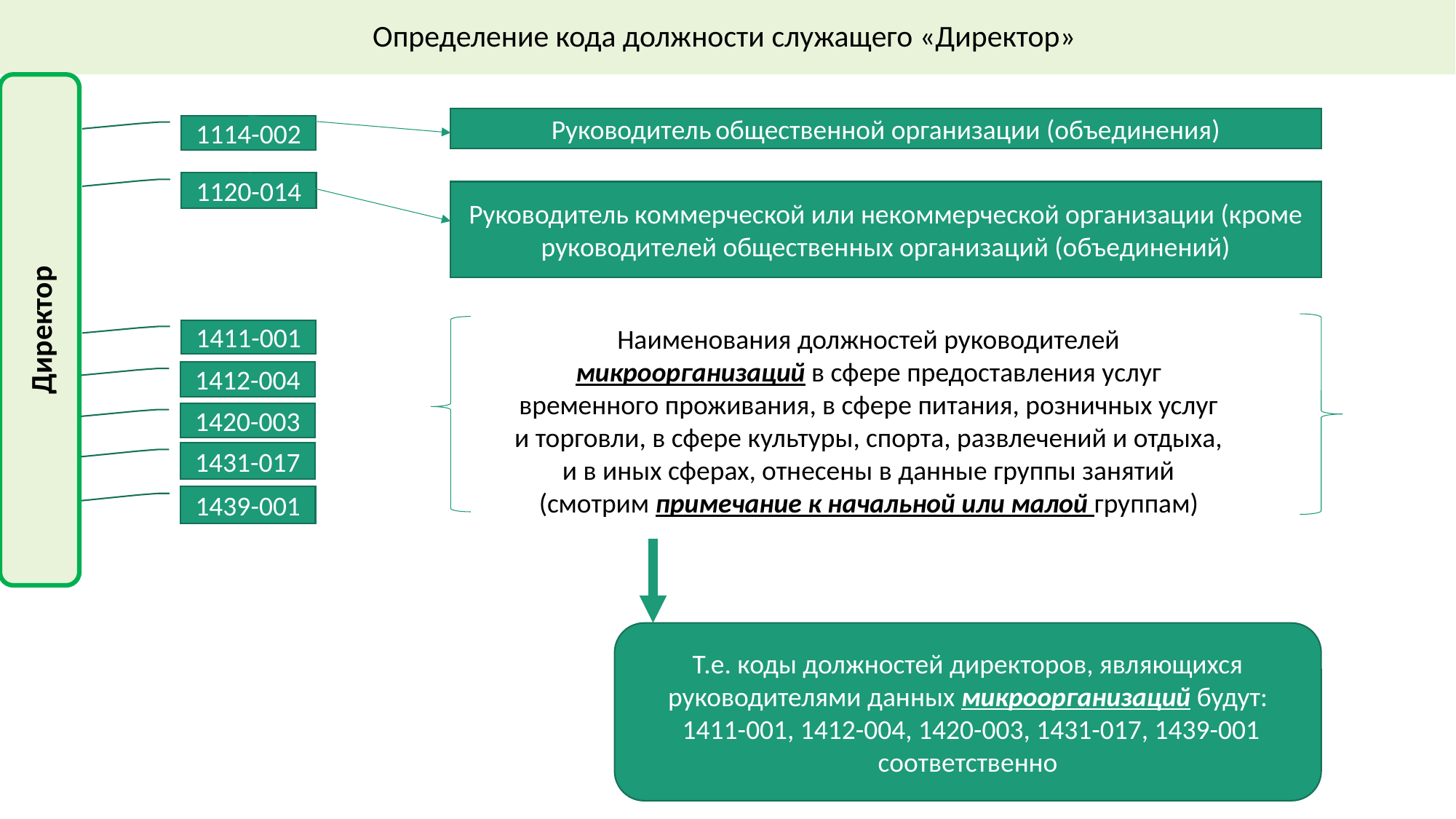

# Определение кода должности служащего «Директор»
Директор
Руководитель общественной организации (объединения)
1114-002
1120-014
Руководитель коммерческой или некоммерческой организации (кроме руководителей общественных организаций (объединений)

Наименования должностей руководителей микроорганизаций в сфере предоставления услуг временного проживания, в сфере питания, розничных услуг и торговли, в сфере культуры, спорта, развлечений и отдыха, и в иных сферах, отнесены в данные группы занятий (смотрим примечание к начальной или малой группам)
1411-001

1412-004
1420-003
1431-017
1439-001
Т.е. коды должностей директоров, являющихся руководителями данных микроорганизаций будут:
 1411-001, 1412-004, 1420-003, 1431-017, 1439-001 соответственно